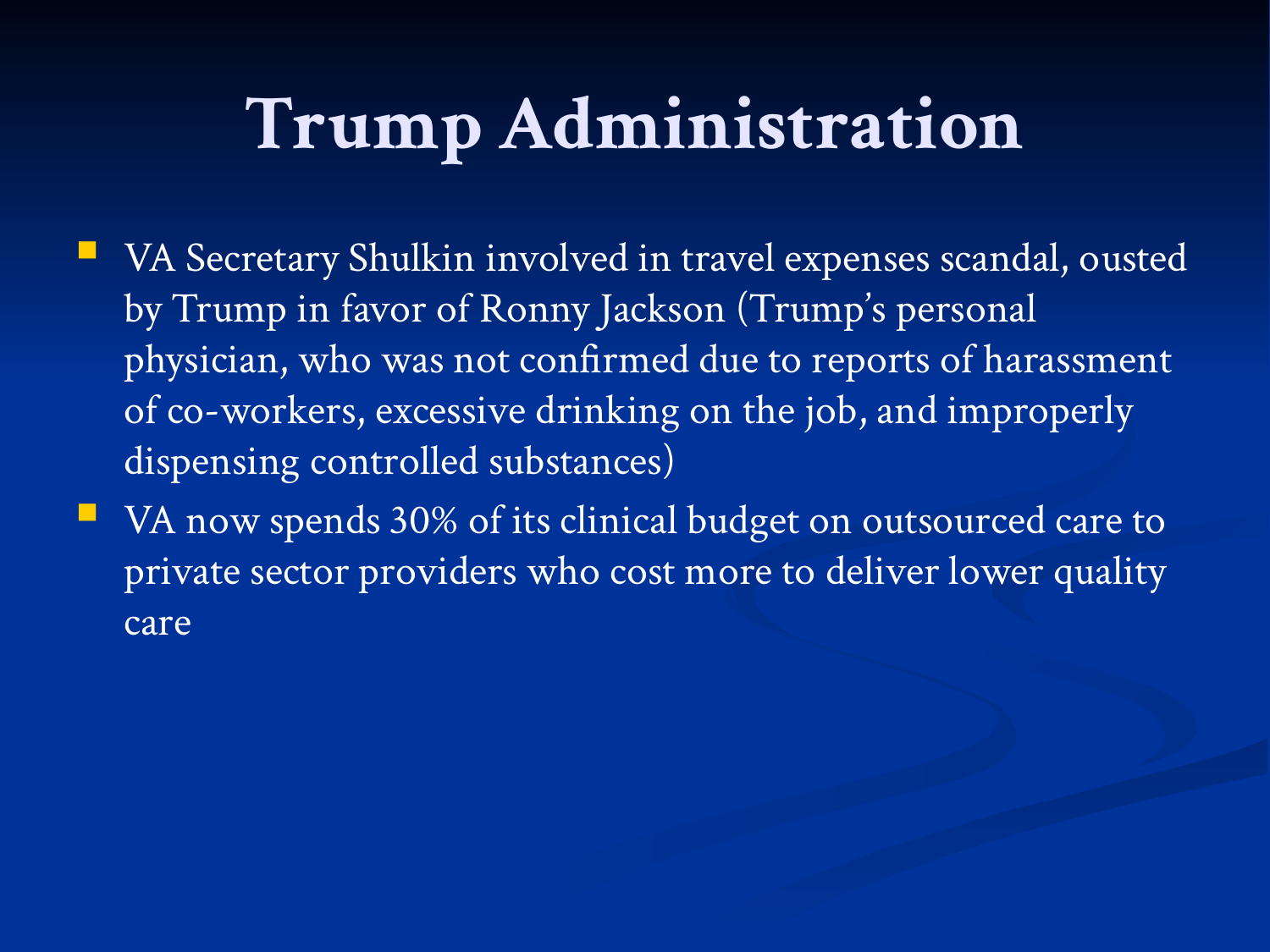

# Trump Administration
VA Secretary Shulkin involved in travel expenses scandal, ousted by Trump in favor of Ronny Jackson (Trump’s personal physician, who was not confirmed due to reports of harassment of co-workers, excessive drinking on the job, and improperly dispensing controlled substances)
VA now spends 30% of its clinical budget on outsourced care to private sector providers who cost more to deliver lower quality care